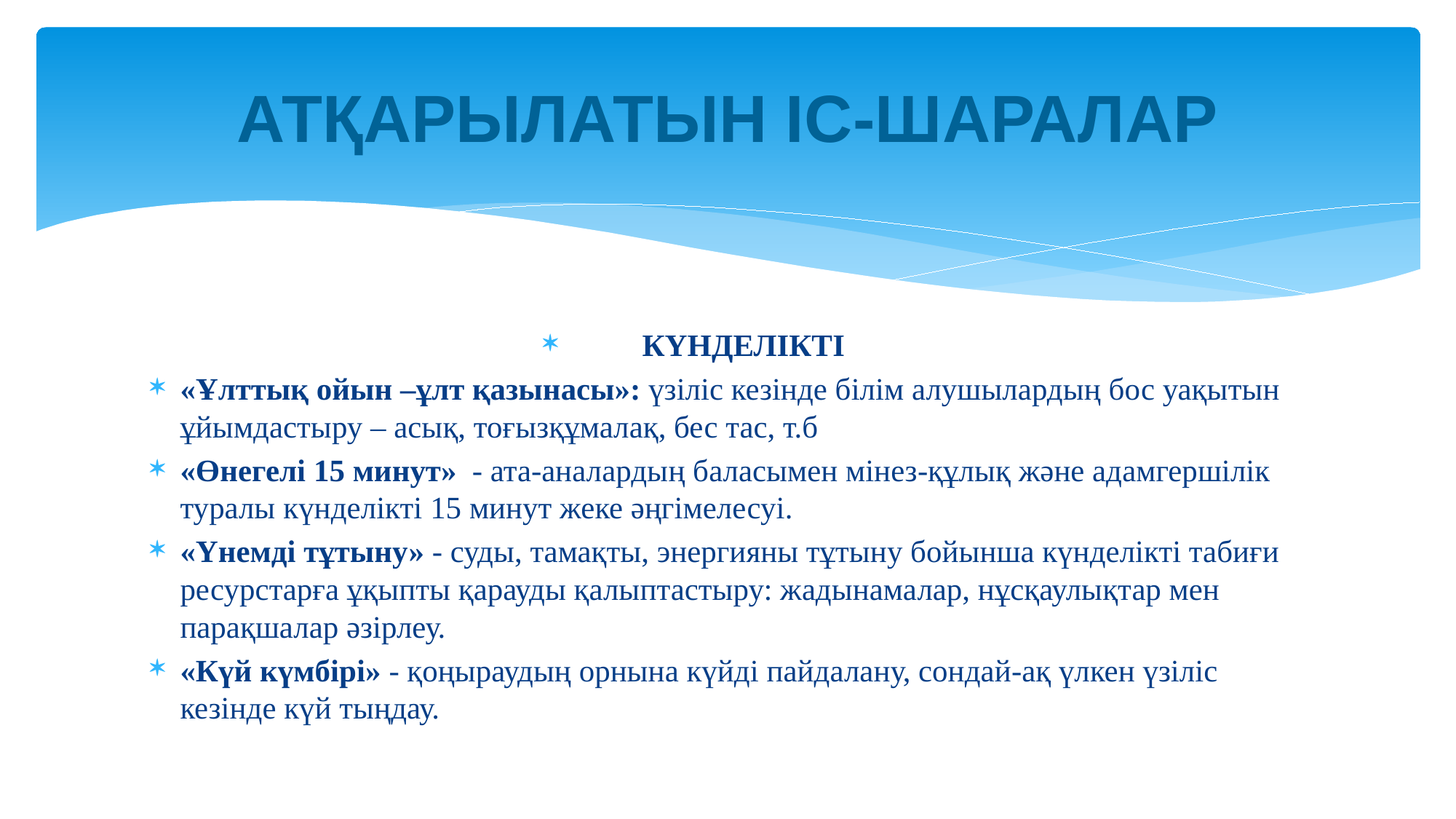

# АТҚАРЫЛАТЫН ІС-ШАРАЛАР
КҮНДЕЛІКТІ
«Ұлттық ойын –ұлт қазынасы»: үзіліс кезінде білім алушылардың бос уақытын ұйымдастыру – асық, тоғызқұмалақ, бес тас, т.б
«Өнегелі 15 минут»  - ата-аналардың баласымен мінез-құлық және адамгершілік туралы күнделікті 15 минут жеке әңгімелесуі.
«Үнемді тұтыну» - суды, тамақты, энергияны тұтыну бойынша күнделікті табиғи ресурстарға ұқыпты қарауды қалыптастыру: жадынамалар, нұсқаулықтар мен парақшалар әзірлеу.
«Күй күмбірі» - қоңыраудың орнына күйді пайдалану, сондай-ақ үлкен үзіліс кезінде күй тыңдау.